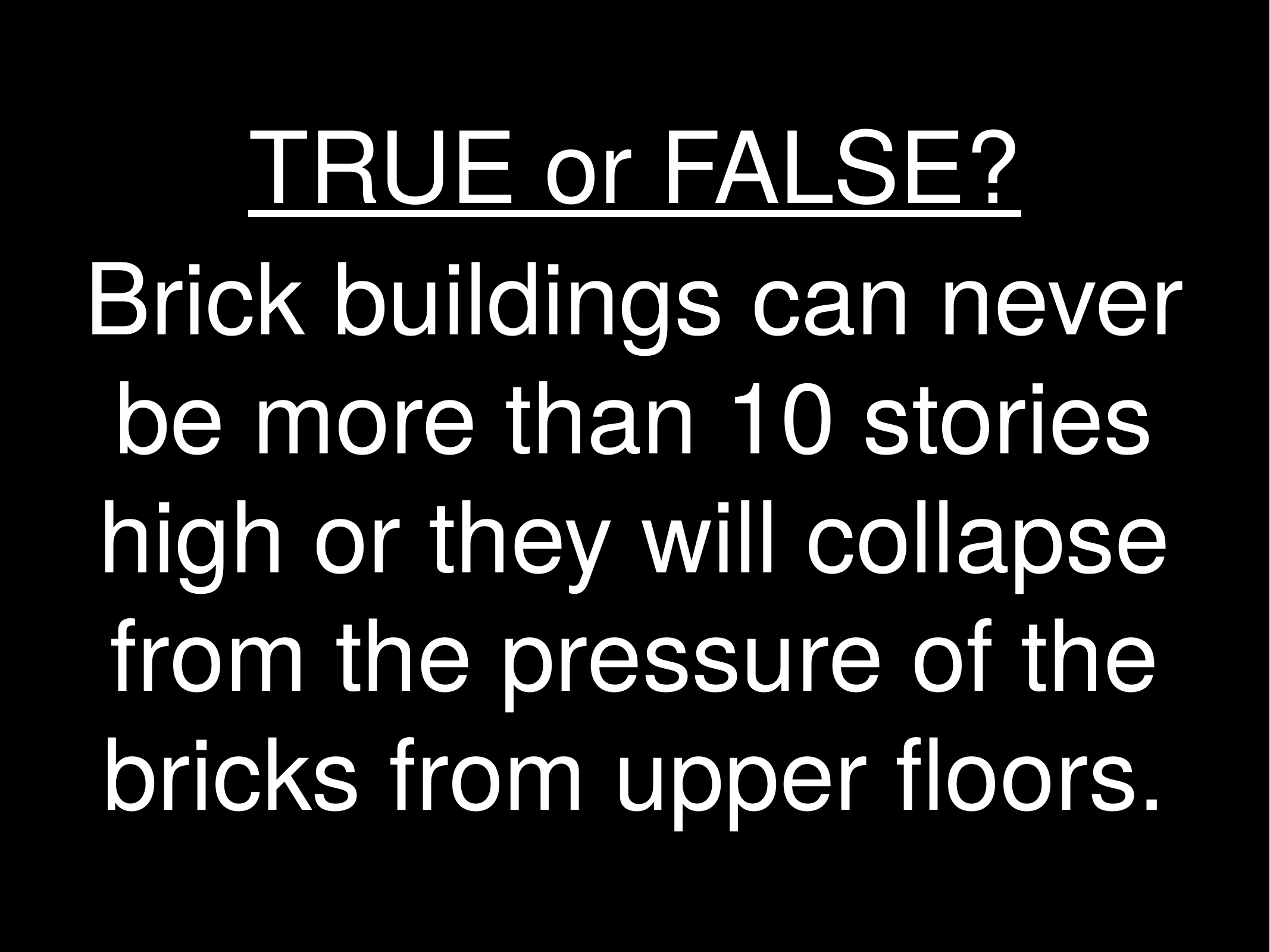

TRUE or FALSE?
Brick buildings can never be more than 10 stories high or they will collapse from the pressure of the bricks from upper floors.